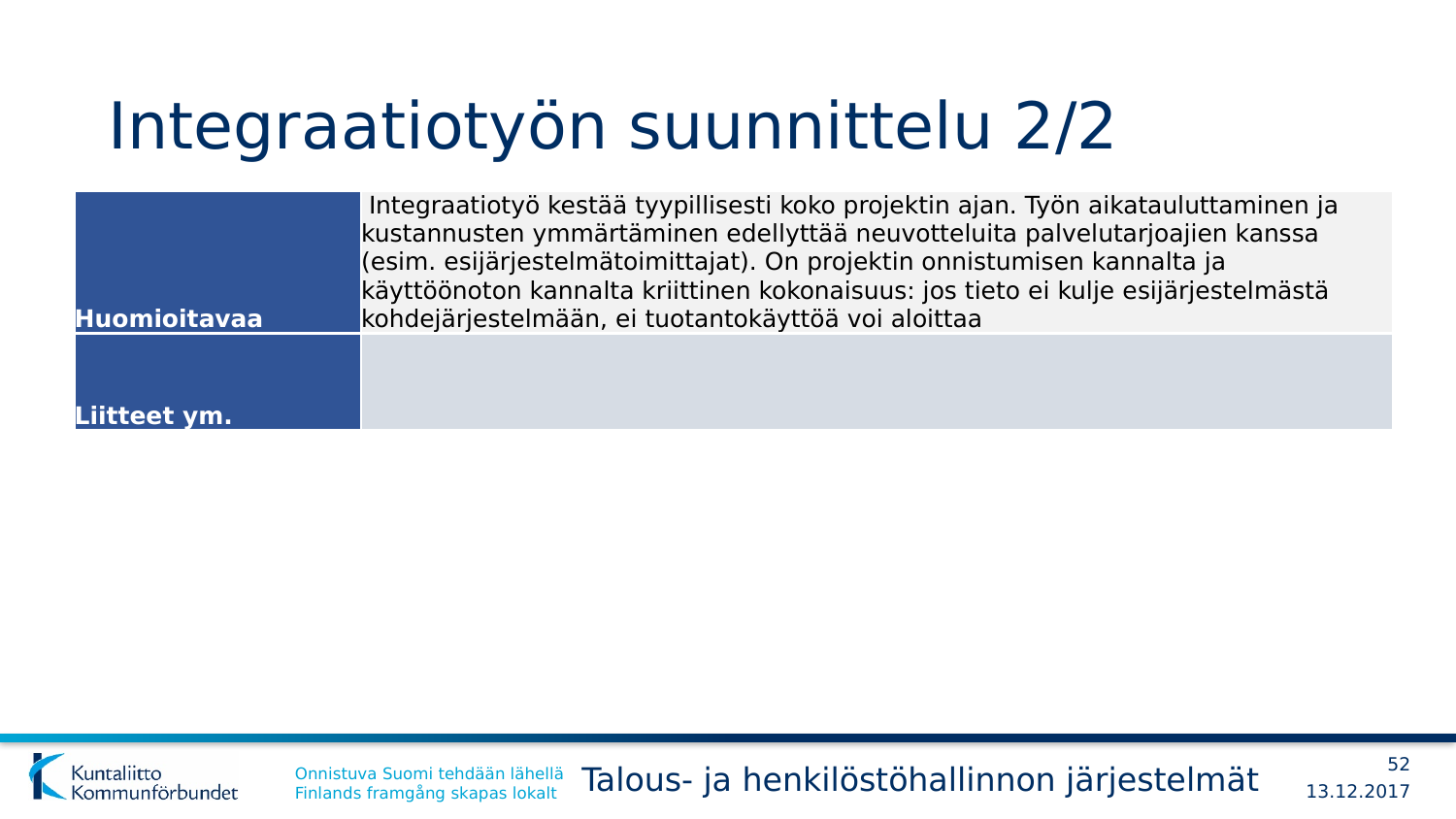

# Integraatiotyön suunnittelu 2/2
| Huomioitavaa | Integraatiotyö kestää tyypillisesti koko projektin ajan. Työn aikatauluttaminen ja kustannusten ymmärtäminen edellyttää neuvotteluita palvelutarjoajien kanssa (esim. esijärjestelmätoimittajat). On projektin onnistumisen kannalta ja käyttöönoton kannalta kriittinen kokonaisuus: jos tieto ei kulje esijärjestelmästä kohdejärjestelmään, ei tuotantokäyttöä voi aloittaa |
| --- | --- |
| Liitteet ym. |  |
52
Talous- ja henkilöstöhallinnon järjestelmät
13.12.2017